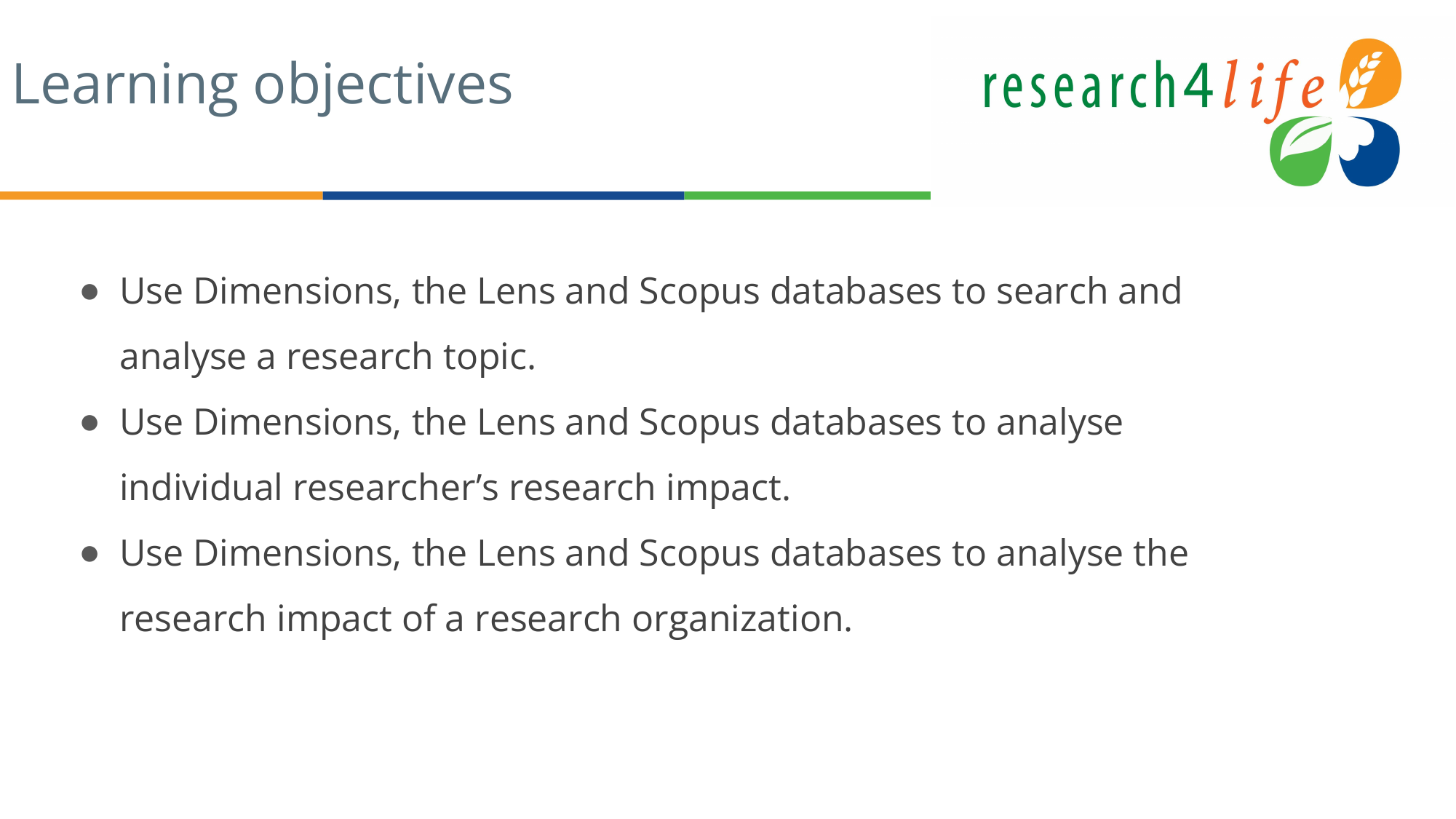

# Learning objectives
Use Dimensions, the Lens and Scopus databases to search and analyse a research topic.
Use Dimensions, the Lens and Scopus databases to analyse individual researcher’s research impact.
Use Dimensions, the Lens and Scopus databases to analyse the research impact of a research organization.